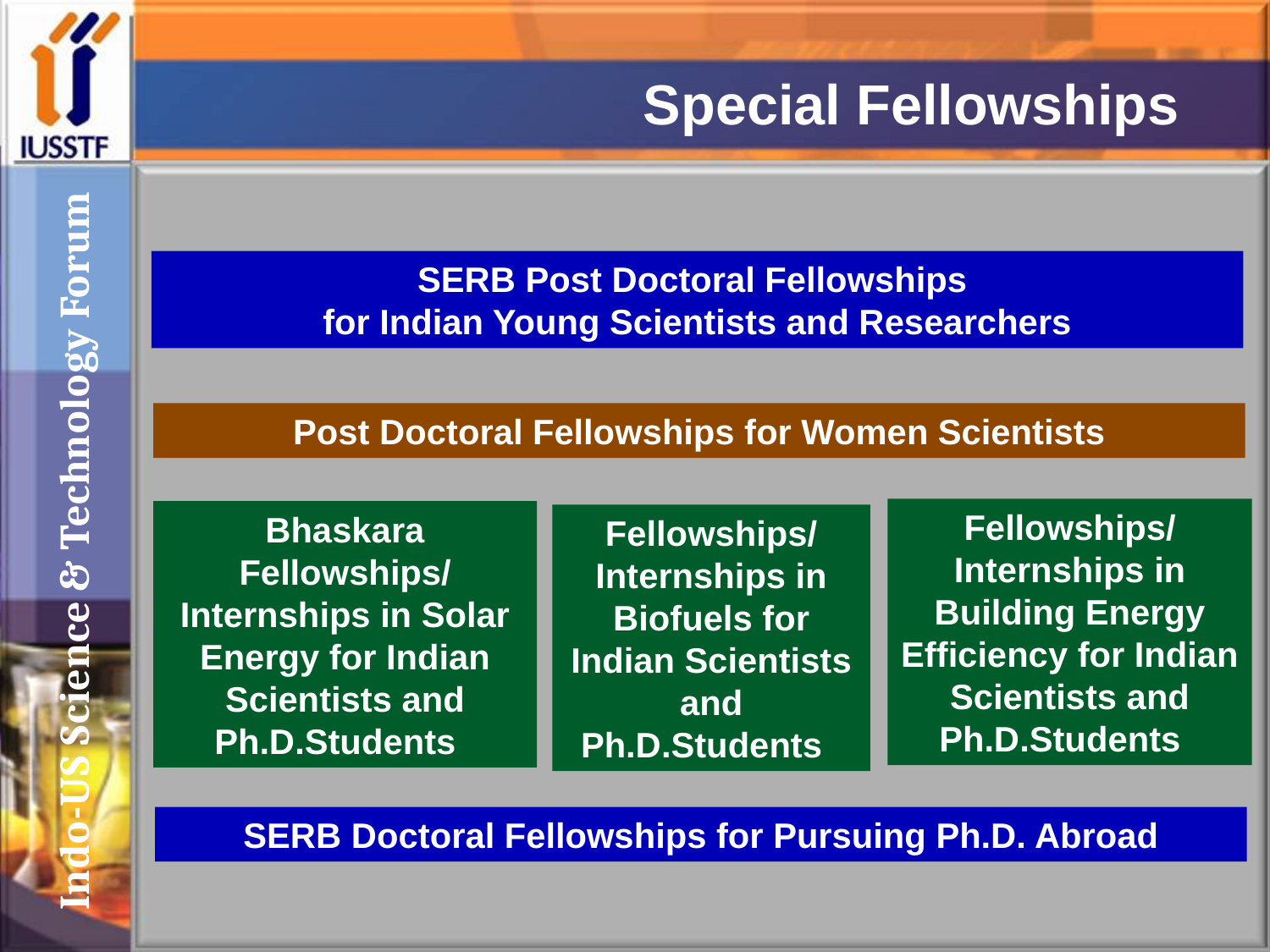

Special Fellowships
SERB Post Doctoral Fellowships
for Indian Young Scientists and Researchers
Post Doctoral Fellowships for Women Scientists
Fellowships/ Internships in Building Energy Efficiency for Indian Scientists and Ph.D.Students
Bhaskara Fellowships/ Internships in Solar Energy for Indian Scientists and Ph.D.Students
Fellowships/ Internships in Biofuels for Indian Scientists and Ph.D.Students
Indo-US Science & Technology Forum
SERB Doctoral Fellowships for Pursuing Ph.D. Abroad